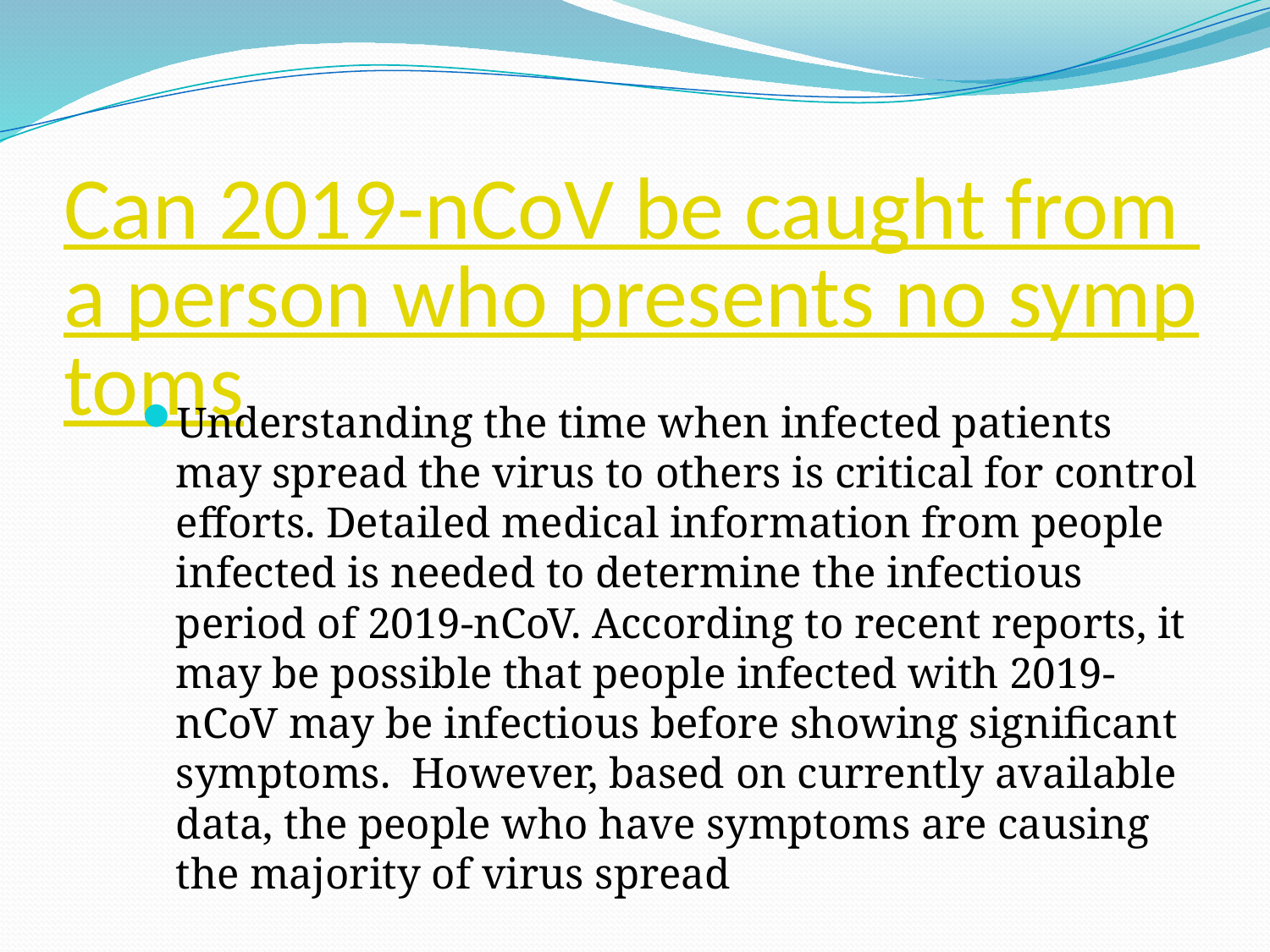

# Can 2019-nCoV be caught from a person who presents no symptoms

Understanding the time when infected patients may spread the virus to others is critical for control efforts. Detailed medical information from people infected is needed to determine the infectious period of 2019-nCoV. According to recent reports, it may be possible that people infected with 2019-nCoV may be infectious before showing significant symptoms.  However, based on currently available data, the people who have symptoms are causing the majority of virus spread